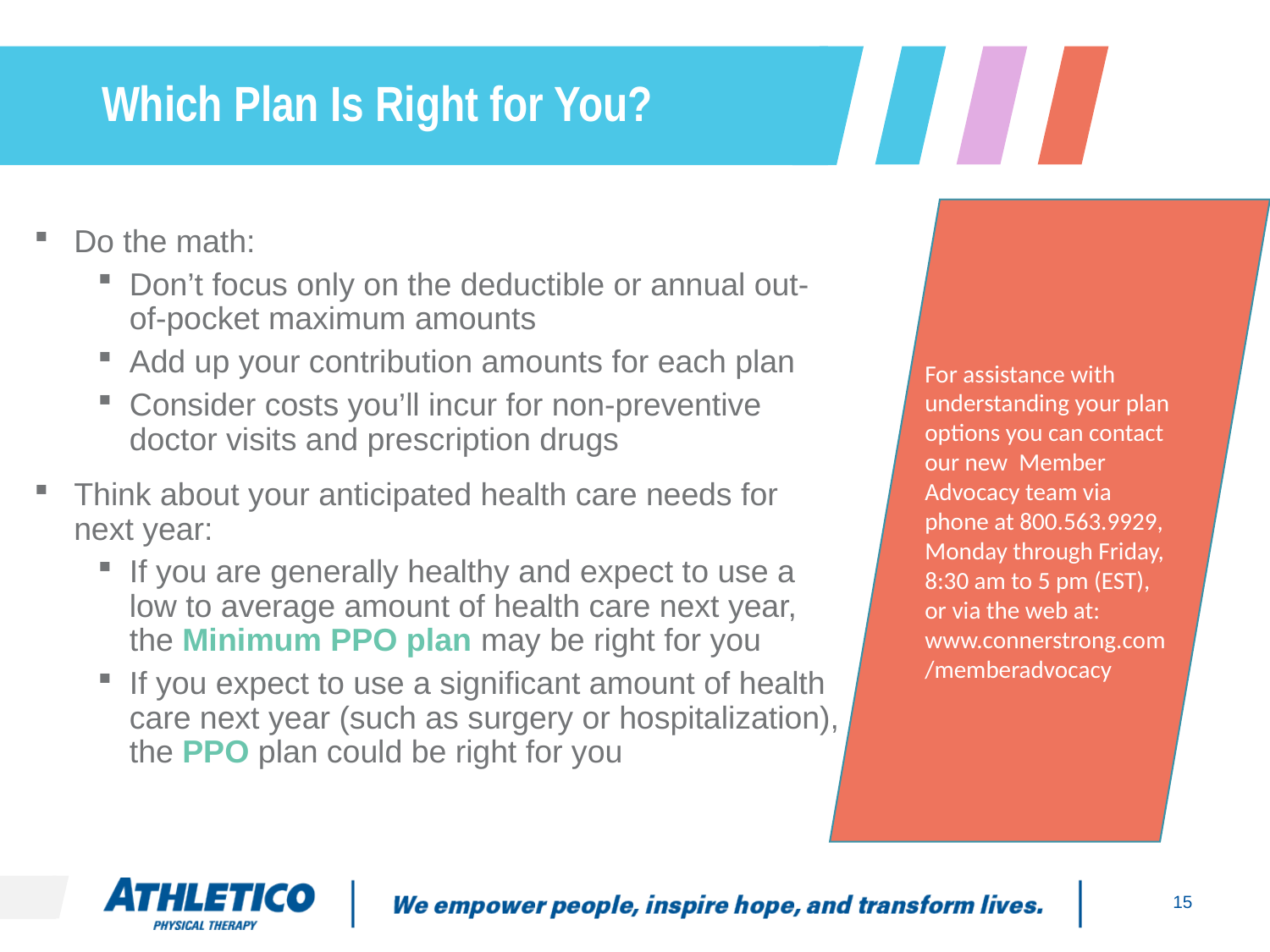

# Which Plan Is Right for You?
For assistance with understanding your plan options you can contact our new  Member Advocacy team via phone at 800.563.9929, Monday through Friday, 8:30 am to 5 pm (EST), or via the web at: www.connerstrong.com/memberadvocacy
Do the math:
Don’t focus only on the deductible or annual out-of-pocket maximum amounts
Add up your contribution amounts for each plan
Consider costs you’ll incur for non-preventive doctor visits and prescription drugs
Think about your anticipated health care needs for next year:
If you are generally healthy and expect to use a low to average amount of health care next year, the Minimum PPO plan may be right for you
If you expect to use a significant amount of health care next year (such as surgery or hospitalization), the PPO plan could be right for you

15